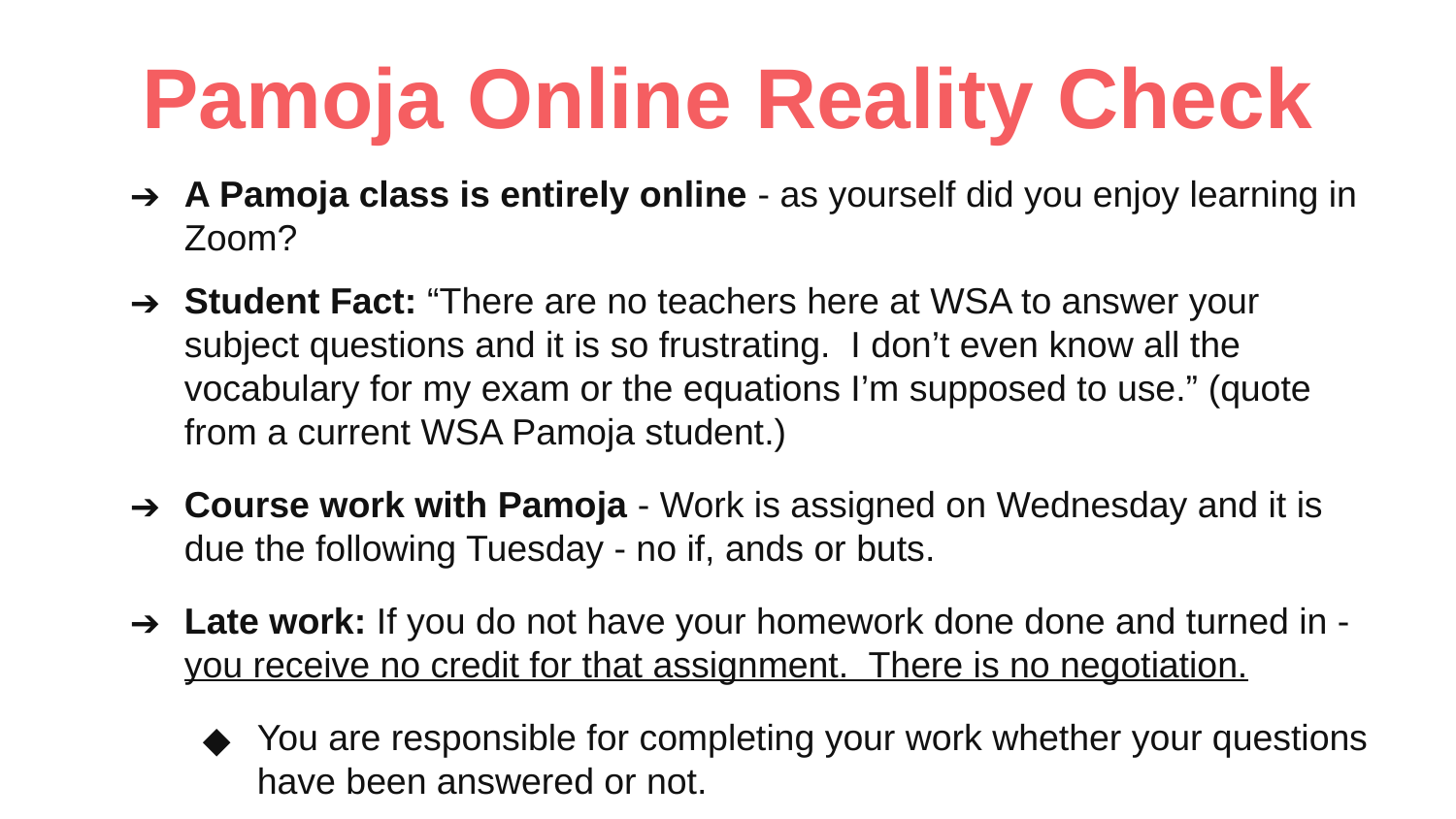

# Pamoja Online Reality Check
A Pamoja class is entirely online - as yourself did you enjoy learning in Zoom?
Student Fact: “There are no teachers here at WSA to answer your subject questions and it is so frustrating.  I don’t even know all the vocabulary for my exam or the equations I’m supposed to use.” (quote from a current WSA Pamoja student.)
Course work with Pamoja - Work is assigned on Wednesday and it is due the following Tuesday - no if, ands or buts.
Late work: If you do not have your homework done done and turned in - you receive no credit for that assignment.  There is no negotiation.
You are responsible for completing your work whether your questions have been answered or not.